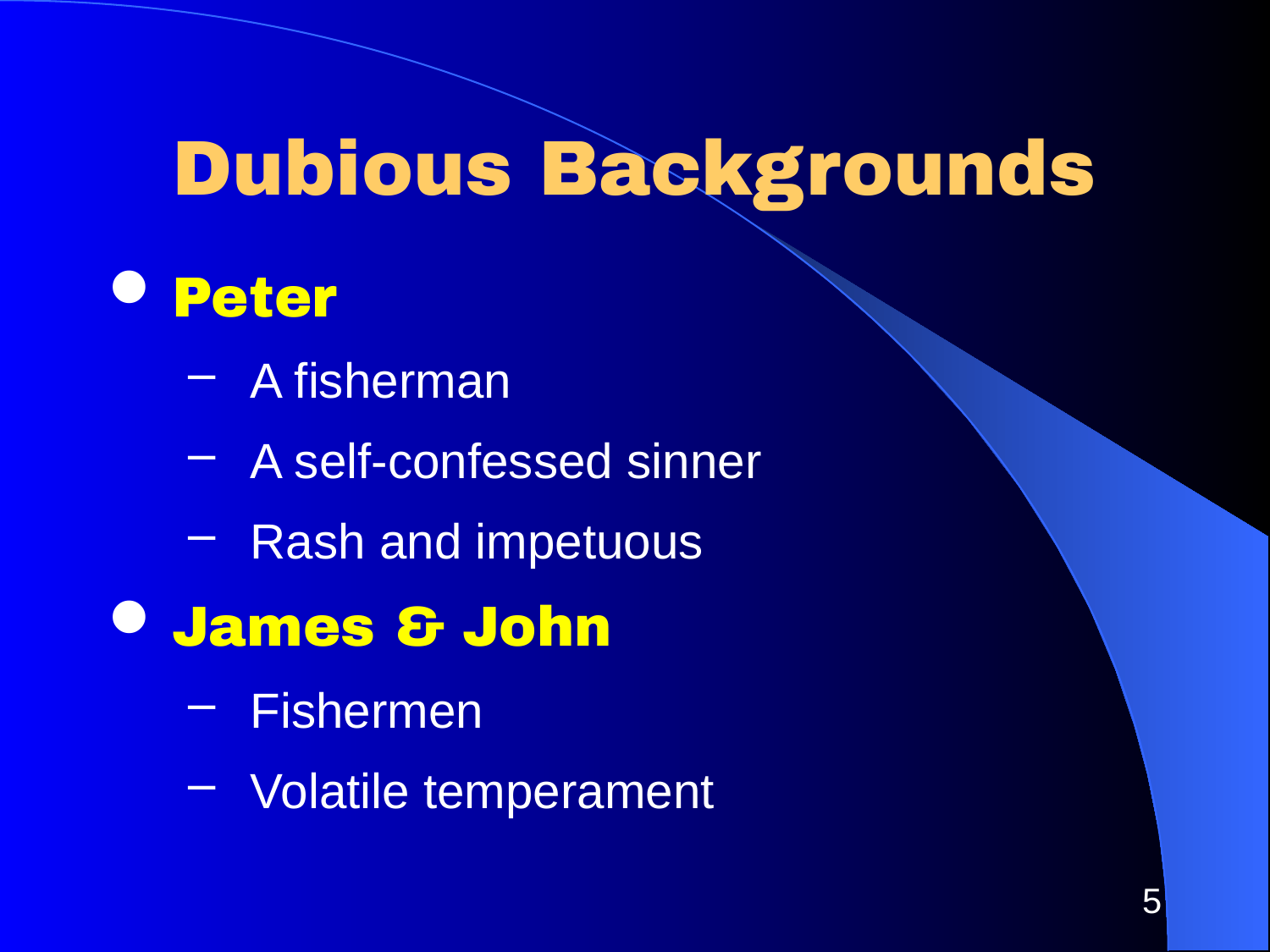

# Dubious Backgrounds
Peter
A fisherman
A self-confessed sinner
Rash and impetuous
James & John
Fishermen
Volatile temperament
5